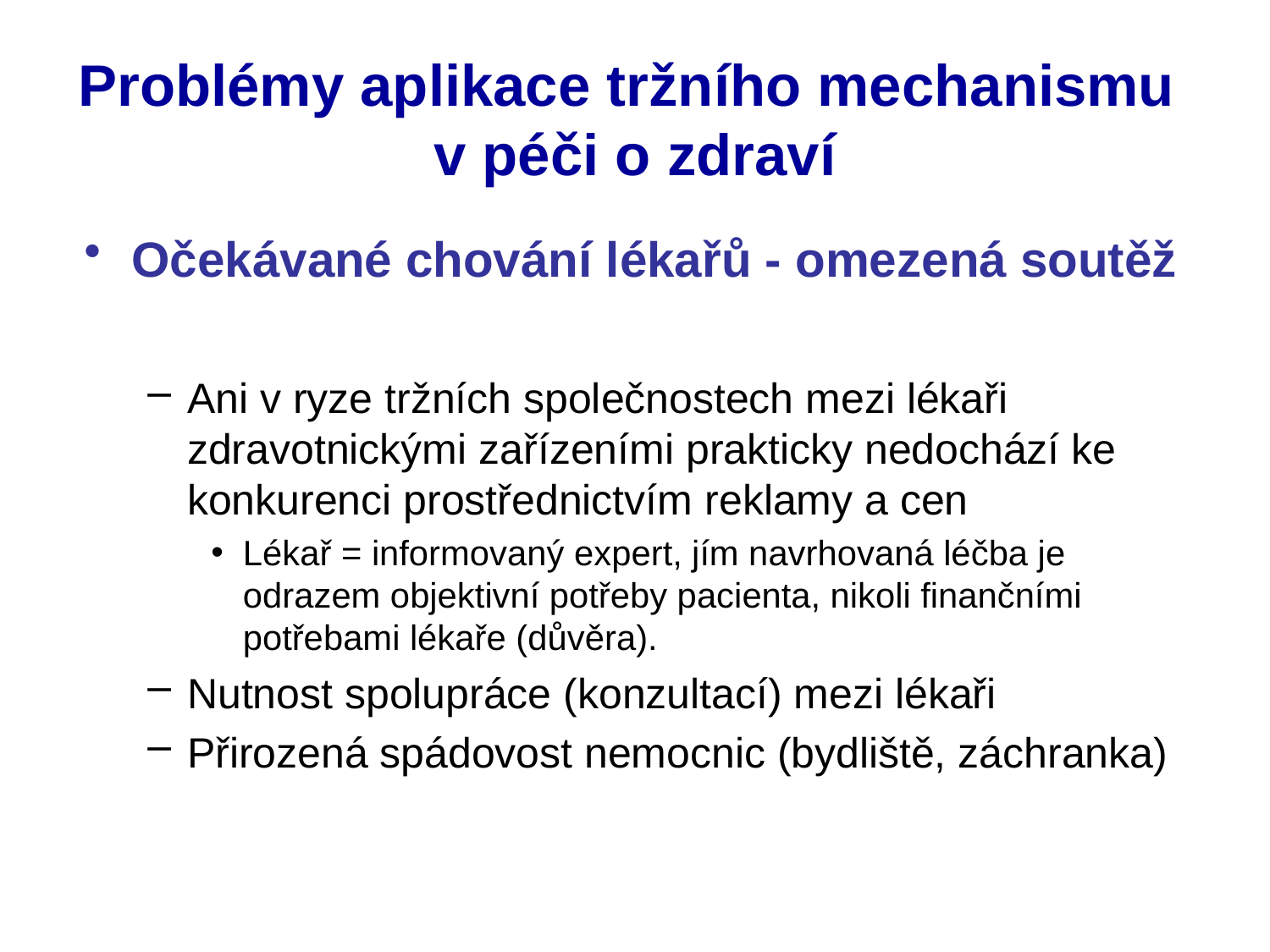

# Problémy aplikace tržního mechanismu v péči o zdraví

Očekávané chování lékařů - omezená soutěž

Ani v ryze tržních společnostech mezi lékaři zdravotnickými zařízeními prakticky nedochází ke konkurenci prostřednictvím reklamy a cen
Lékař = informovaný expert, jím navrhovaná léčba je odrazem objektivní potřeby pacienta, nikoli finančními potřebami lékaře (důvěra).
Nutnost spolupráce (konzultací) mezi lékaři
Přirozená spádovost nemocnic (bydliště, záchranka)